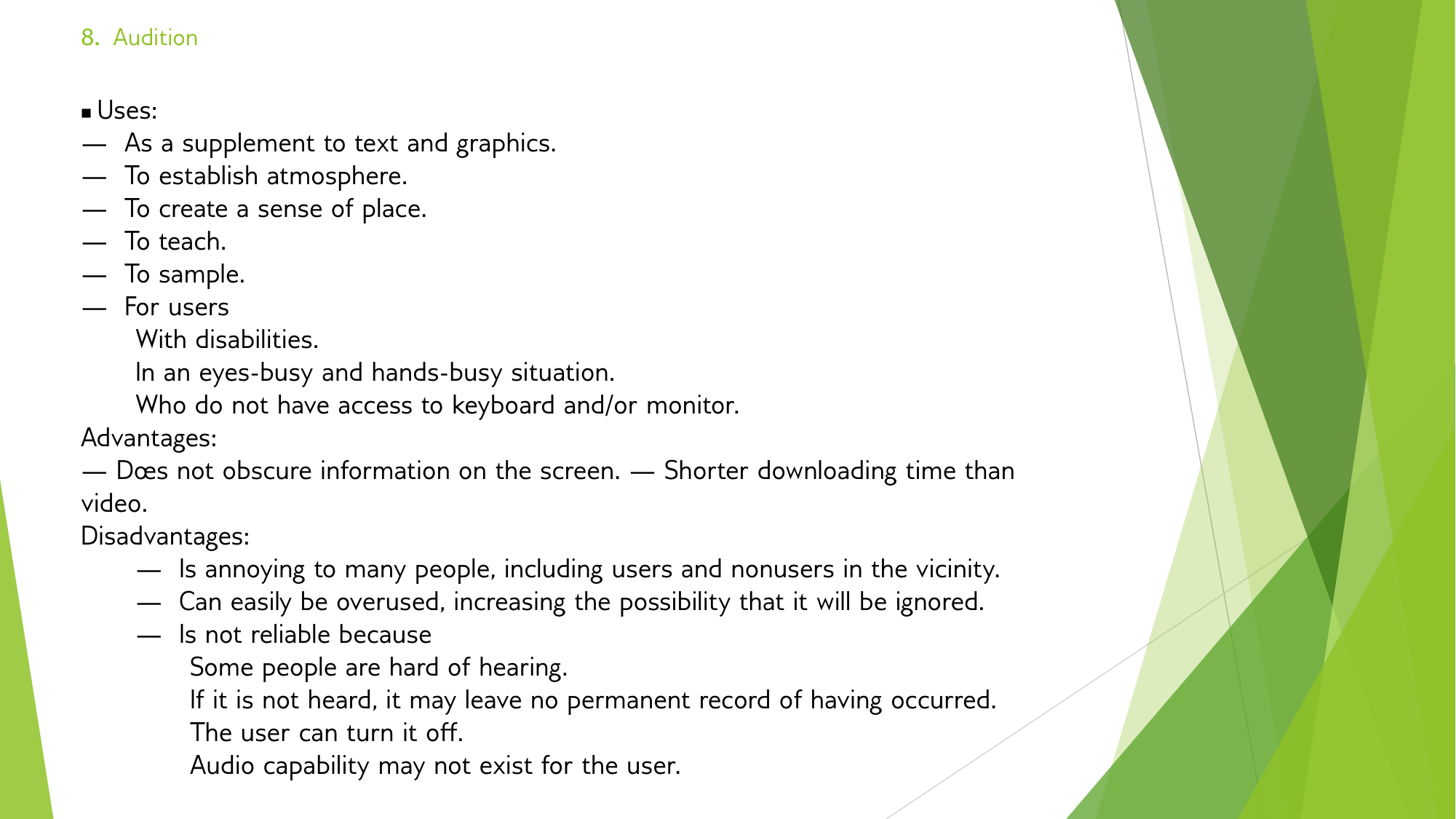

# 8.  Audition
■ Uses:
—  As a supplement to text and graphics.
—  To establish atmosphere.
—  To create a sense of place.
—  To teach.
—  To sample.
—  For users
With disabilities.
In an eyes-busy and hands-busy situation.
Who do not have access to keyboard and/or monitor.
Advantages:
— Does not obscure information on the screen. — Shorter downloading time than video.
Disadvantages:
—  Is annoying to many people, including users and nonusers in the vicinity.
—  Can easily be overused, increasing the possibility that it will be ignored.
—  Is not reliable because
Some people are hard of hearing.
If it is not heard, it may leave no permanent record of having occurred.
The user can turn it off.
Audio capability may not exist for the user.